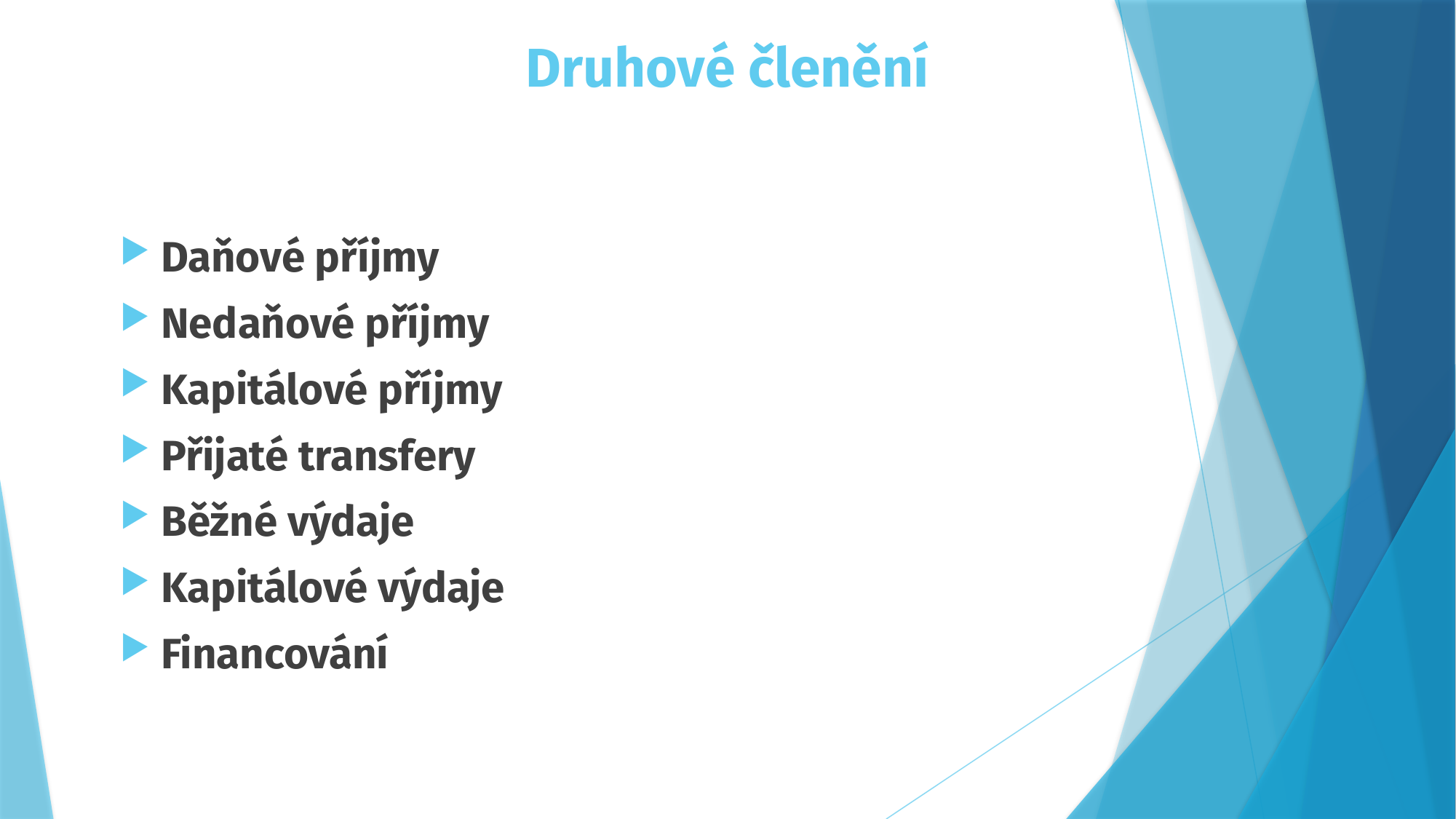

# Druhové členění
Daňové příjmy
Nedaňové příjmy
Kapitálové příjmy
Přijaté transfery
Běžné výdaje
Kapitálové výdaje
Financování